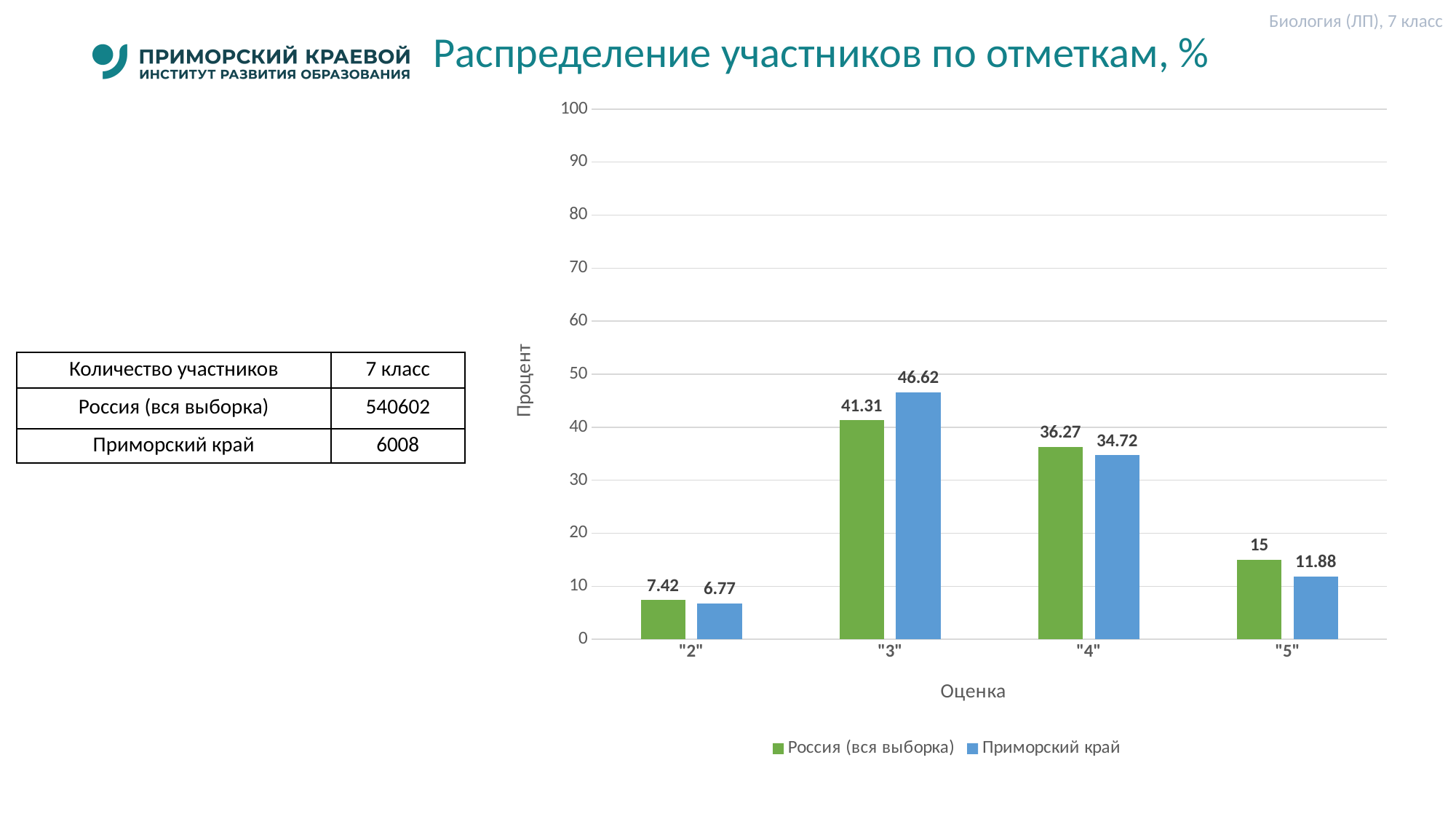

Биология (ЛП), 7 класс
# Распределение участников по отметкам, %

### Chart

| Category | Россия (вся выборка) | Приморский край |
|---|---|---|
| "2" | 7.42 | 6.77 |
| "3" | 41.31 | 46.62 |
| "4" | 36.27 | 34.72 |
| "5" | 15.0 | 11.88 |
| Количество участников | 7 класс |
| --- | --- |
| Россия (вся выборка) | 540602 |
| Приморский край | 6008 |